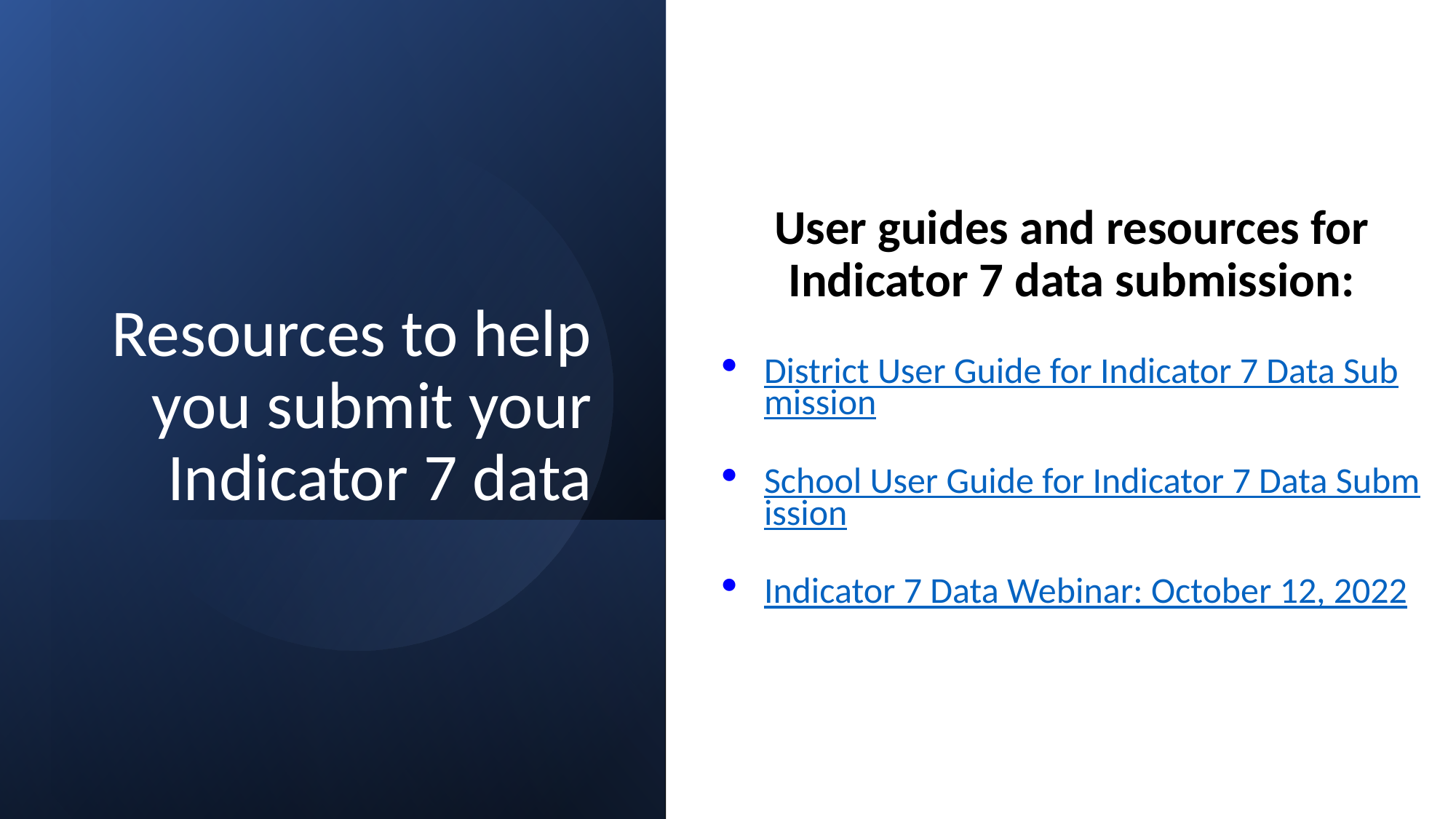

User guides and resources for Indicator 7 data submission:

District User Guide for Indicator 7 Data Submission

School User Guide for Indicator 7 Data Submission

Indicator 7 Data Webinar: October 12, 2022

# Resources to help you submit your Indicator 7 data